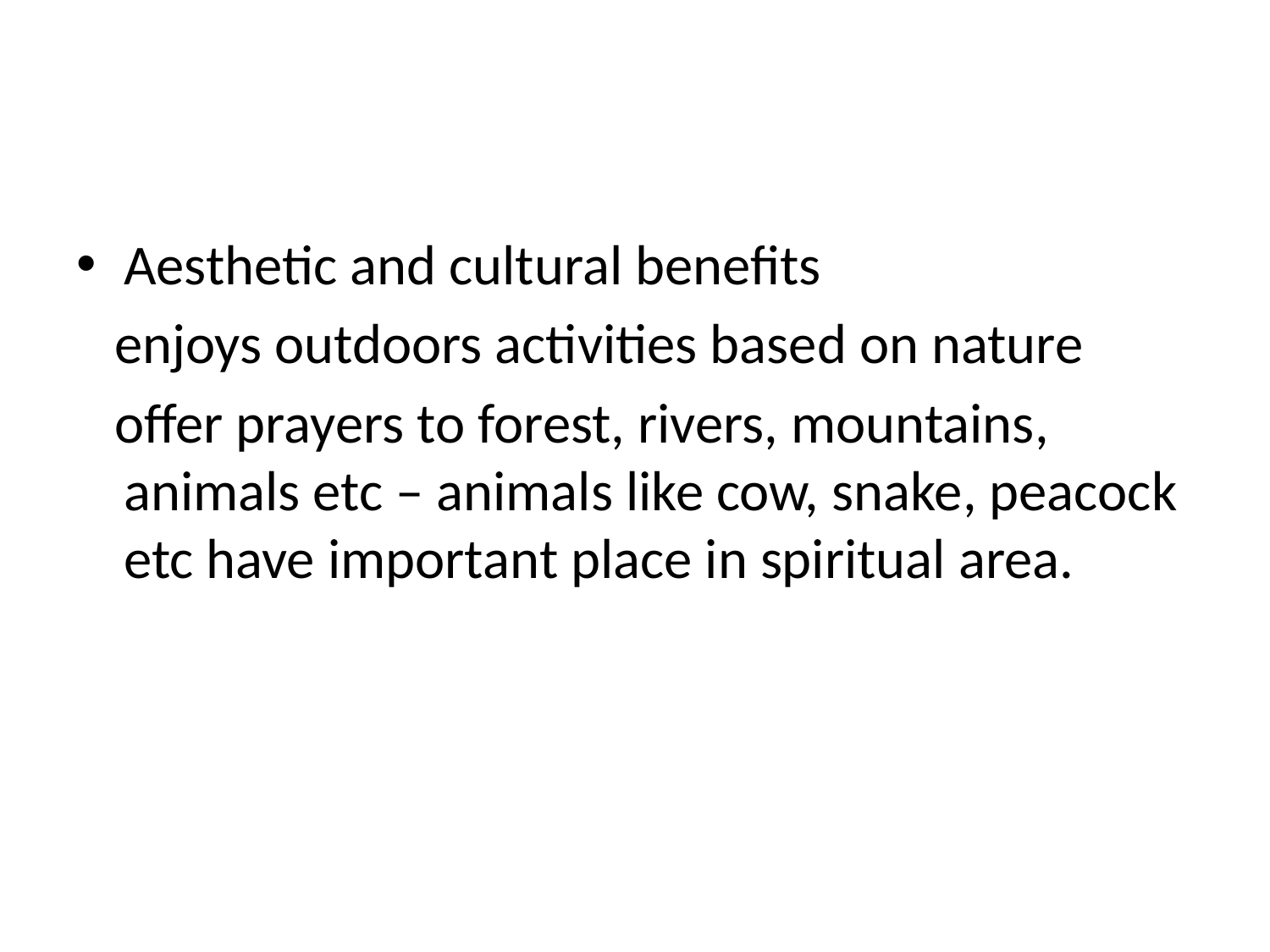

#
Aesthetic and cultural benefits
   enjoys outdoors activities based on nature
   offer prayers to forest, rivers, mountains, animals etc – animals like cow, snake, peacock etc have important place in spiritual area.